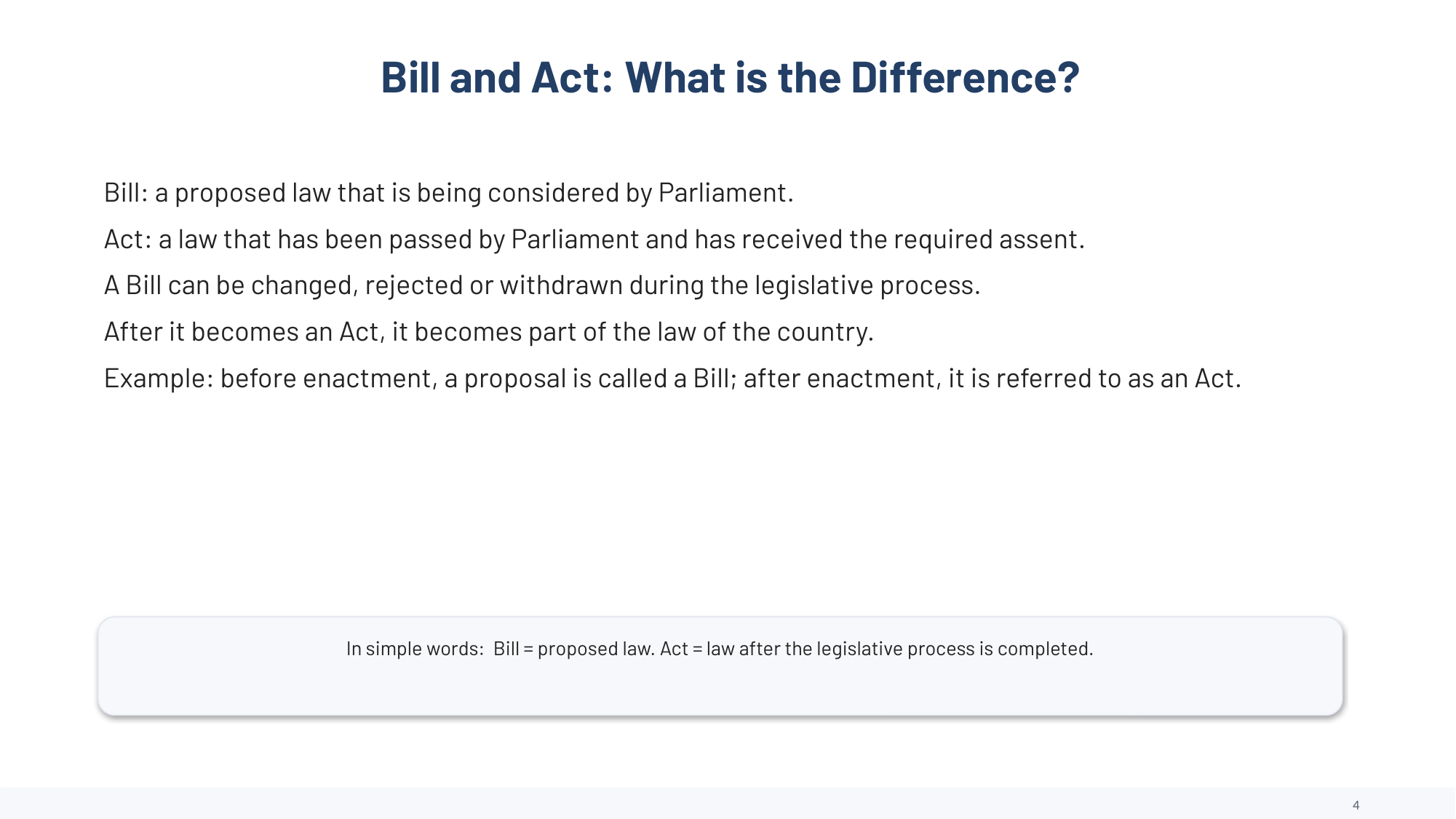

Bill and Act: What is the Difference?
Bill: a proposed law that is being considered by Parliament.
Act: a law that has been passed by Parliament and has received the required assent.
A Bill can be changed, rejected or withdrawn during the legislative process.
After it becomes an Act, it becomes part of the law of the country.
Example: before enactment, a proposal is called a Bill; after enactment, it is referred to as an Act.

In simple words:  Bill = proposed law. Act = law after the legislative process is completed.

4